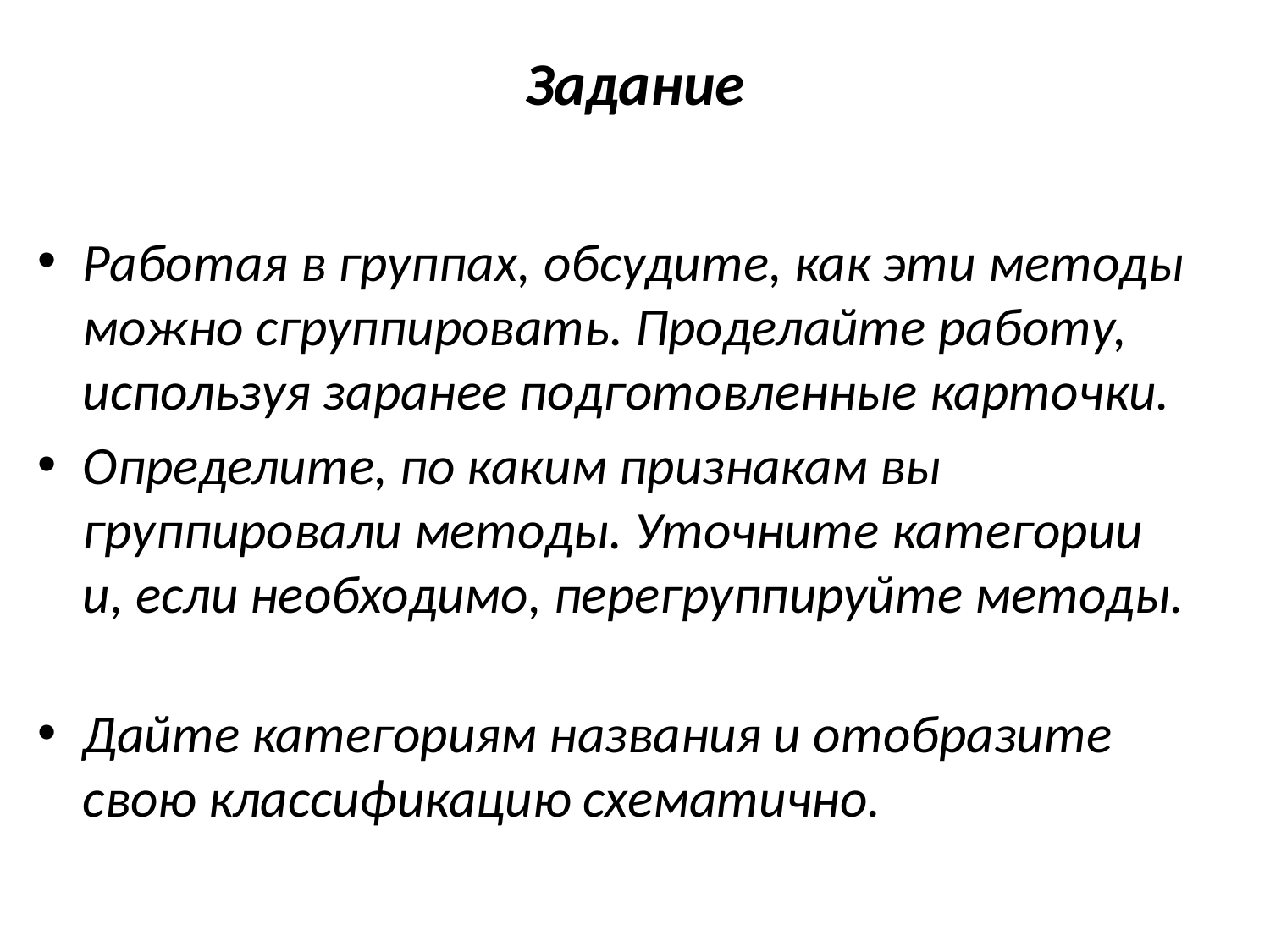

# Задание

Работая в группах, oбсудите, как эти методы можно сгруппировать. Проделайте работу, используя заранее подготовленные карточки.
Определите, по каким признакам вы группировали методы. Уточните категории и, если необходимо, перегруппируйте методы.
Дайте категориям названия и отобразите свою классификацию схематично.